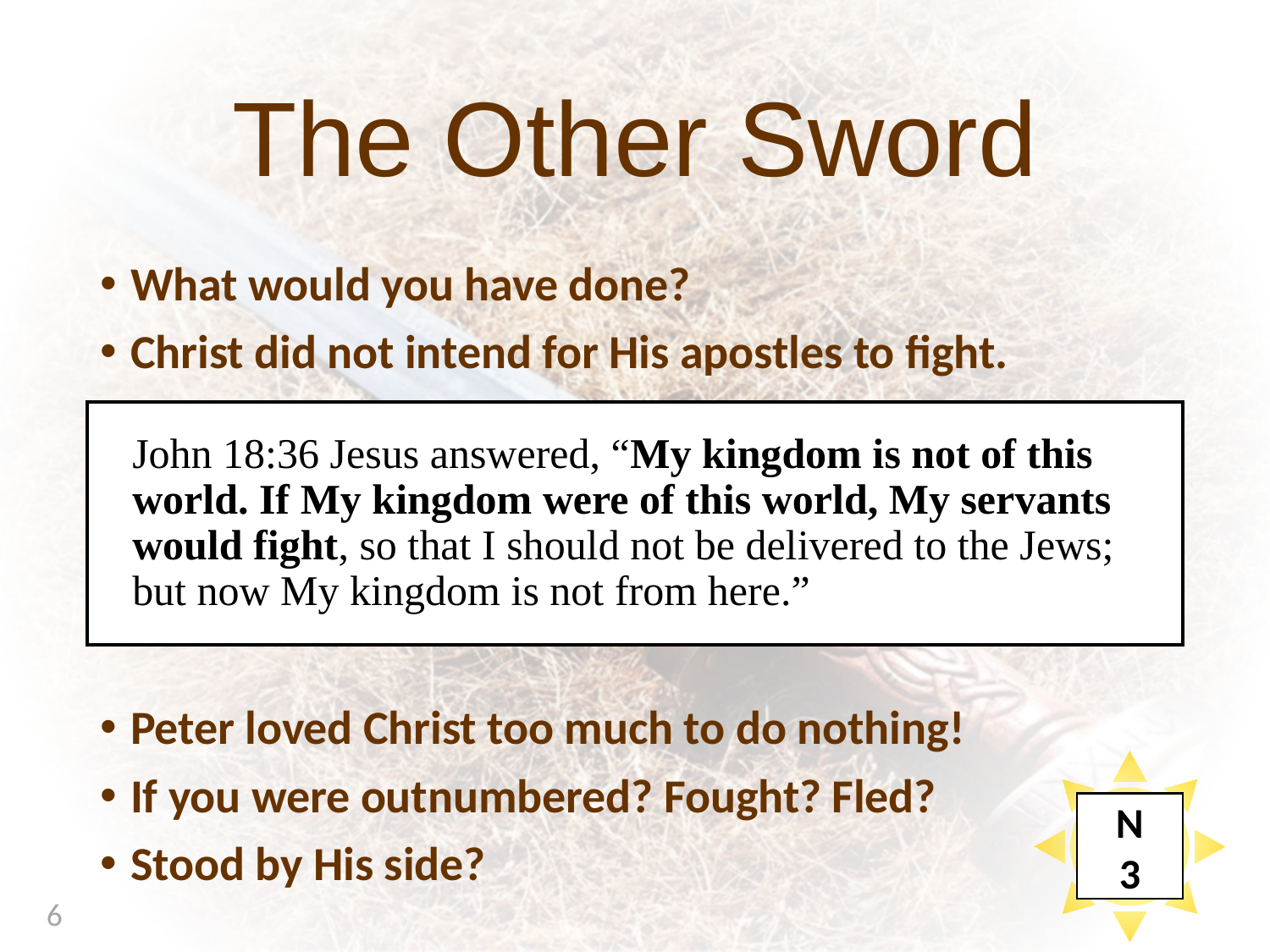

# The Other Sword
What would you have done?
Christ did not intend for His apostles to fight.

Peter loved Christ too much to do nothing!
If you were outnumbered? Fought? Fled?
Stood by His side?
John 18:36 Jesus answered, “My kingdom is not of this world. If My kingdom were of this world, My servants would fight, so that I should not be delivered to the Jews; but now My kingdom is not from here.”

N
3
6